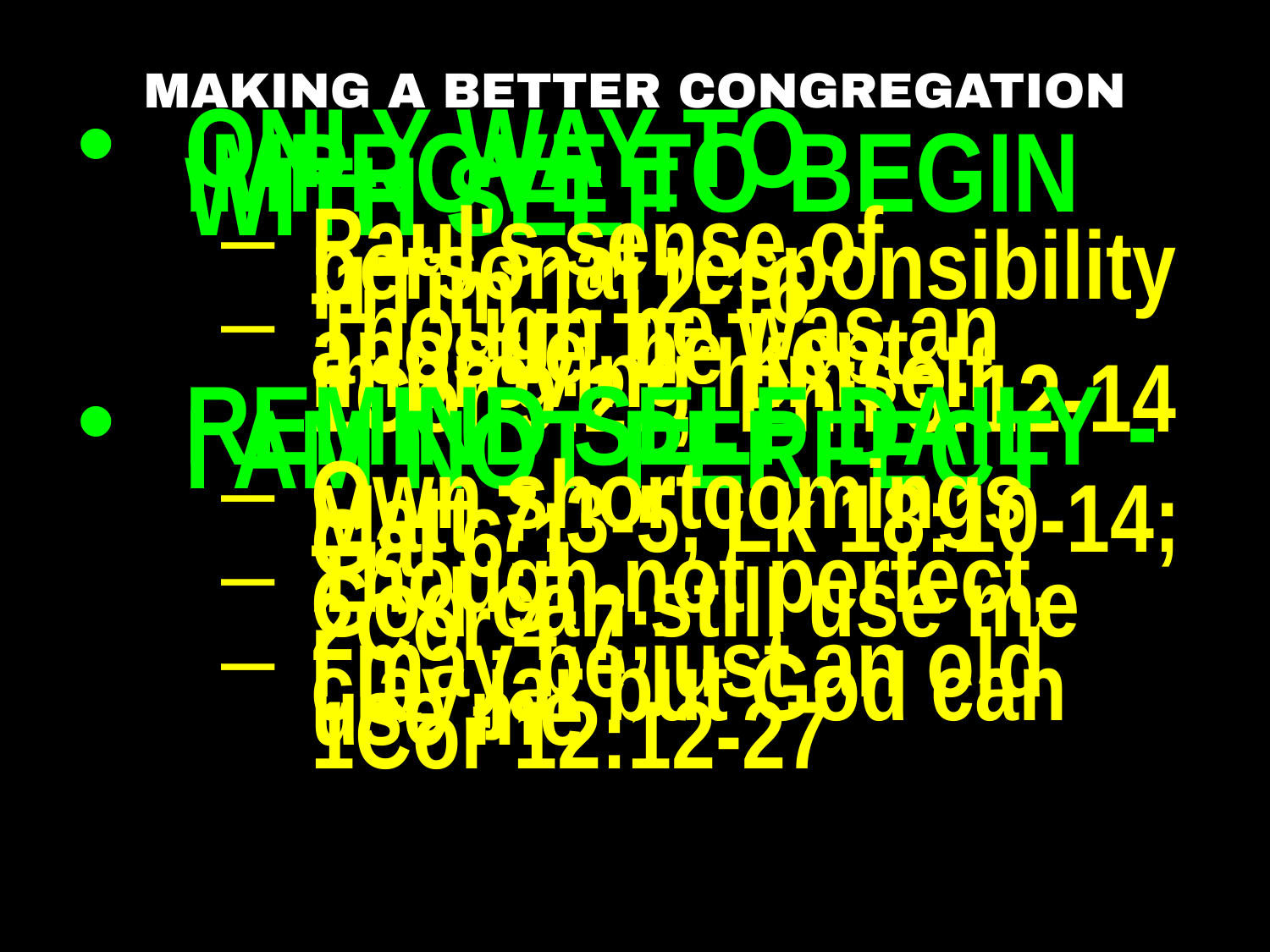

# MAKING A BETTER CONGREGATION
ONLY WAY TO IMPROVE TO BEGIN WITH SELF
Paul's sense of personal responsibility  1Tim 1:12-16
Though he was an apostle, he kept improving himself
1Cor 9:27,  Phil 3:12-14
REMIND SELF DAILY - I AM NOT PERFECT
Own shortcomings Matt 7:3-5, Lk 18:10-14; Gal 6:1
Though not perfect, God can still use me 2Cor 4:7;
I may be just an old clay jar but God can use me
1Cor 12:12-27